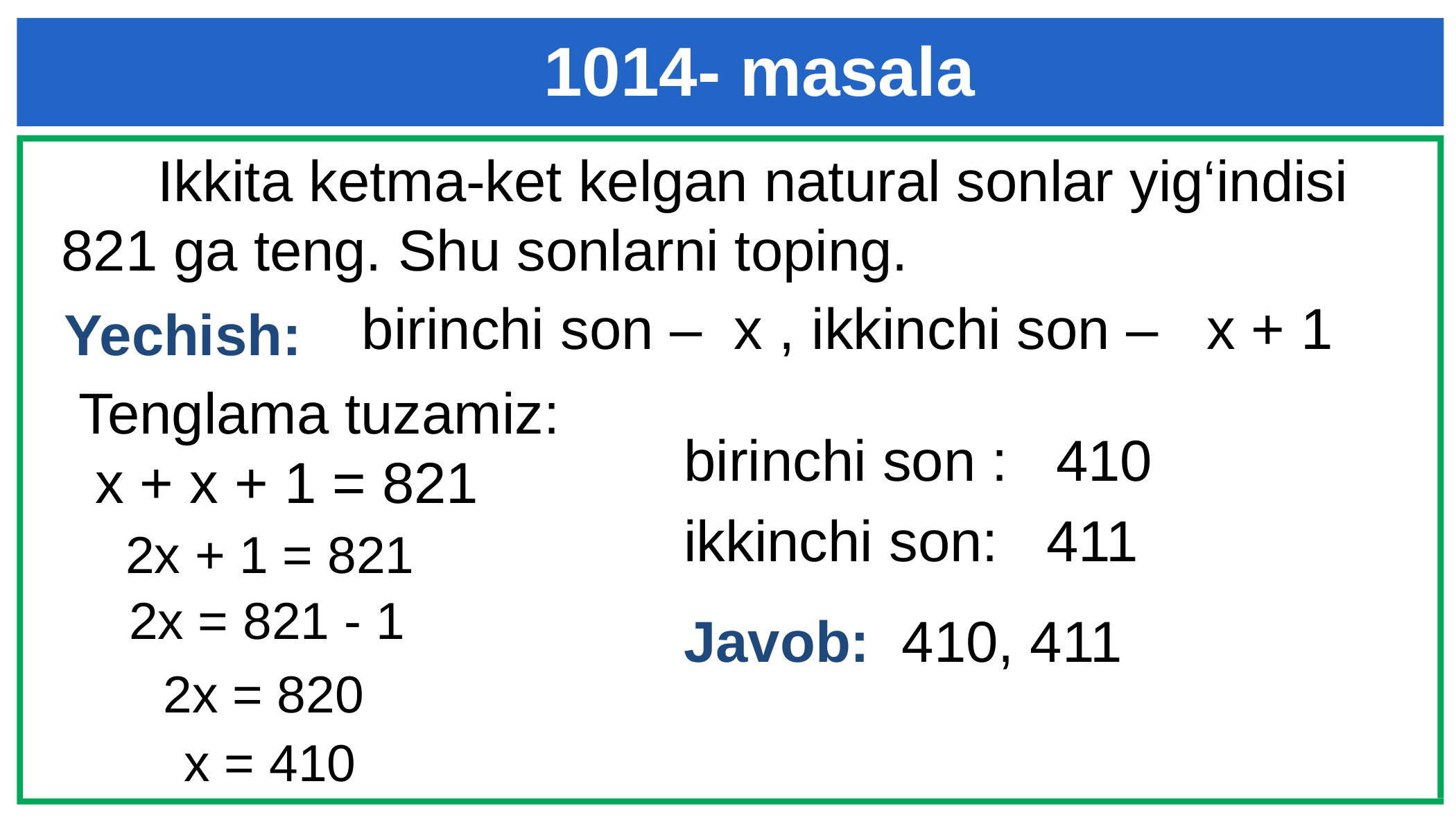

1014- masala
      Ikkita ketma-ket kelgan natural sonlar yig‘indisi 821 ga teng. Shu sonlarni toping.
 birinchi son –  x ,
 ikkinchi son –   x + 1
 Yechish:
Tenglama tuzamiz:
 x + x + 1 = 821
 birinchi son :   410
 ikkinchi son:   411
2x + 1 = 821
2x = 821 - 1
 Javob:  410, 411
2x = 820
 x = 410